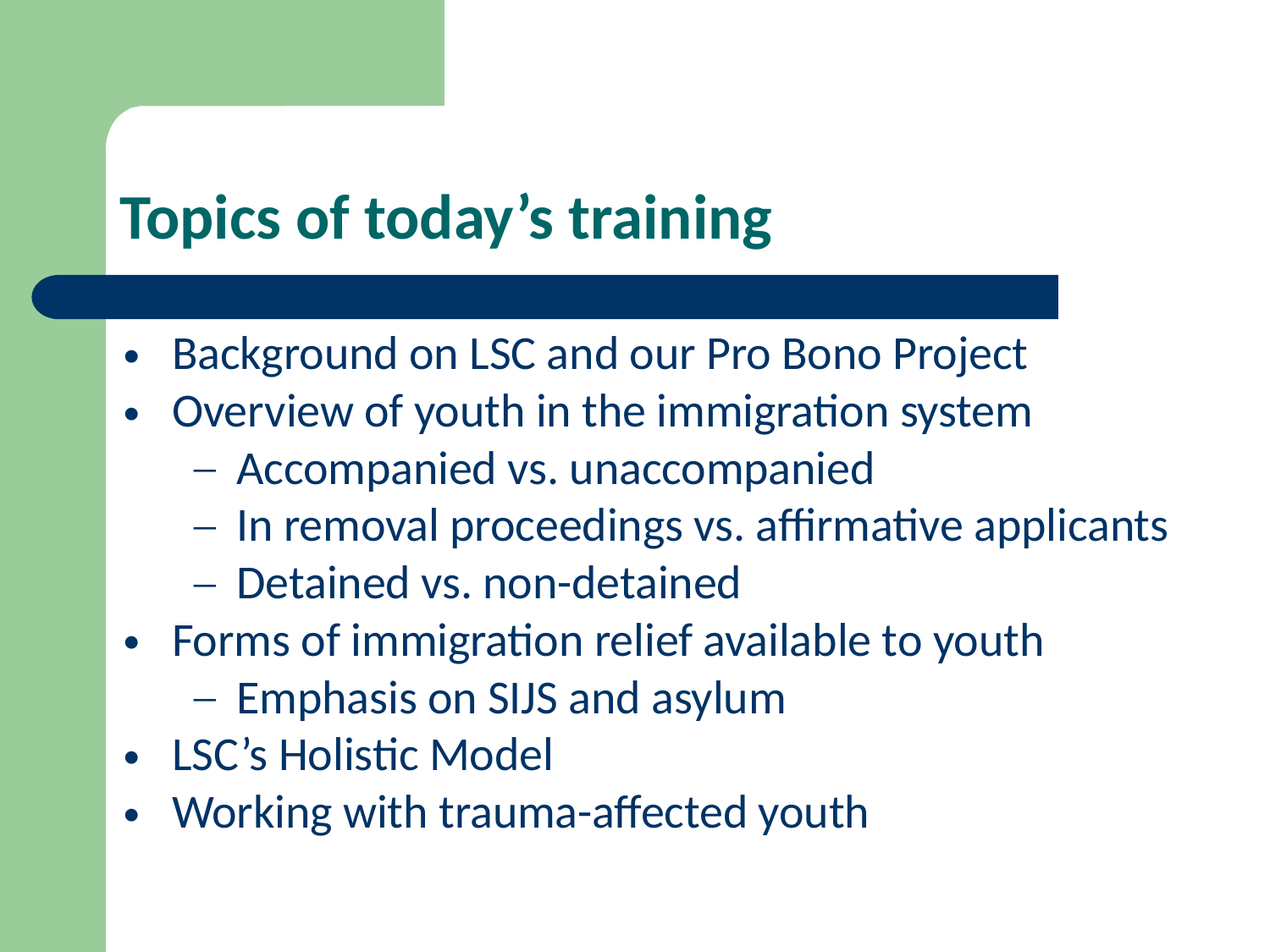

Topics of today’s training
Background on LSC and our Pro Bono Project
Overview of youth in the immigration system
Accompanied vs. unaccompanied
In removal proceedings vs. affirmative applicants
Detained vs. non-detained
Forms of immigration relief available to youth
Emphasis on SIJS and asylum
LSC’s Holistic Model
Working with trauma-affected youth